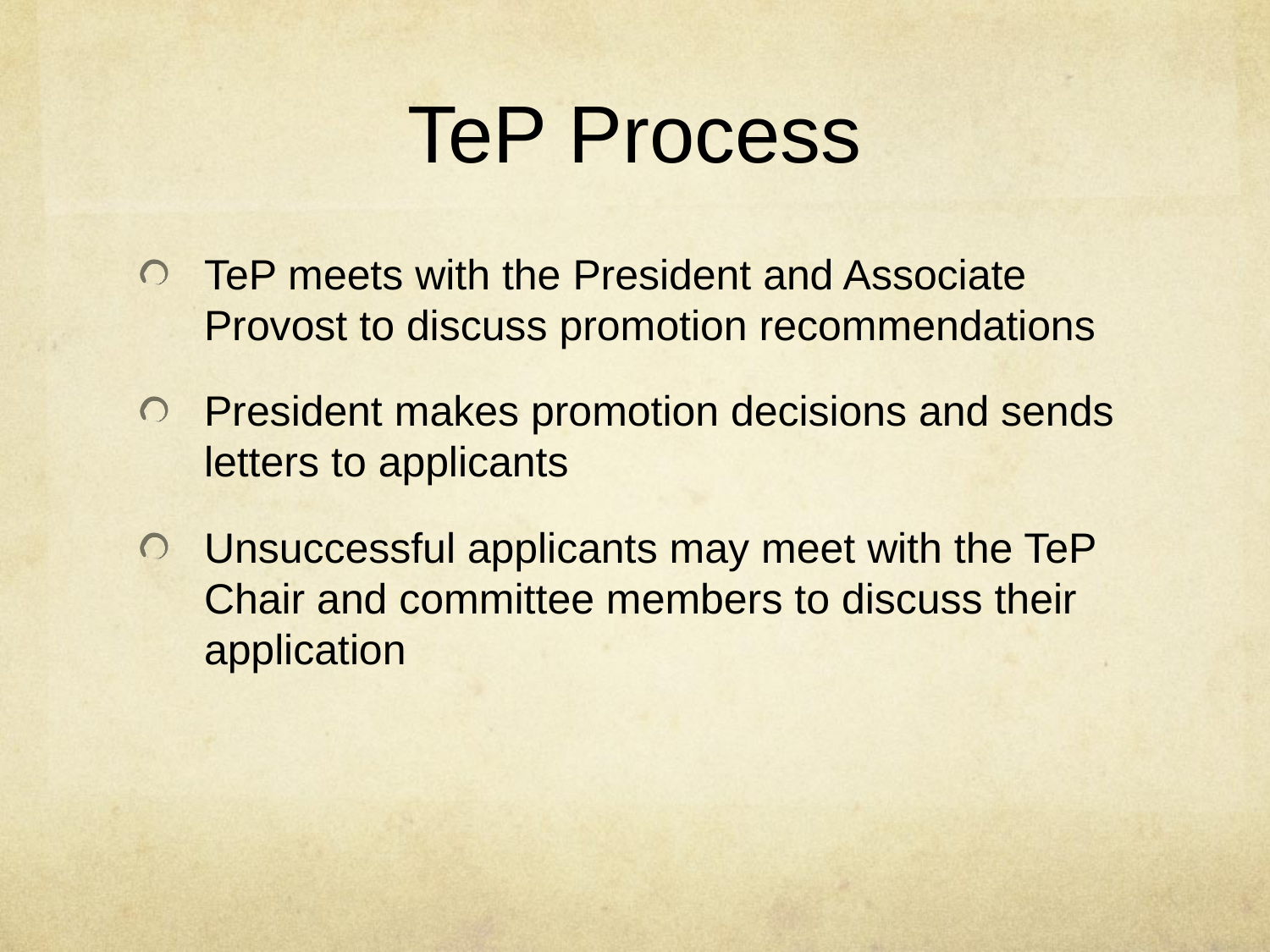

# TeP Process
TeP meets with the President and Associate Provost to discuss promotion recommendations
President makes promotion decisions and sends letters to applicants
Unsuccessful applicants may meet with the TeP Chair and committee members to discuss their application